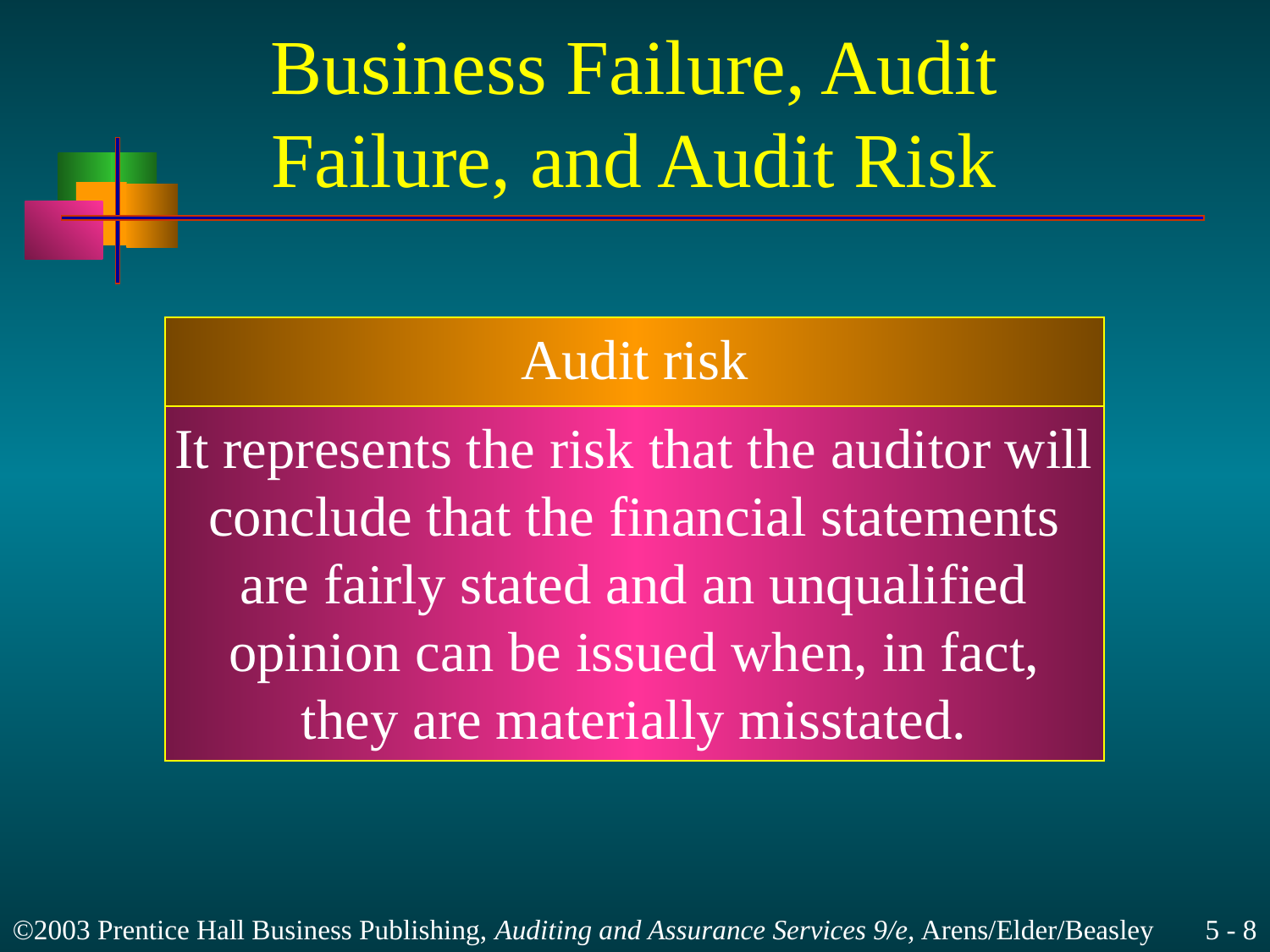

# Business Failure, Audit Failure, and Audit Risk
Audit risk
It represents the risk that the auditor will
conclude that the financial statements
are fairly stated and an unqualified
opinion can be issued when, in fact,
they are materially misstated.